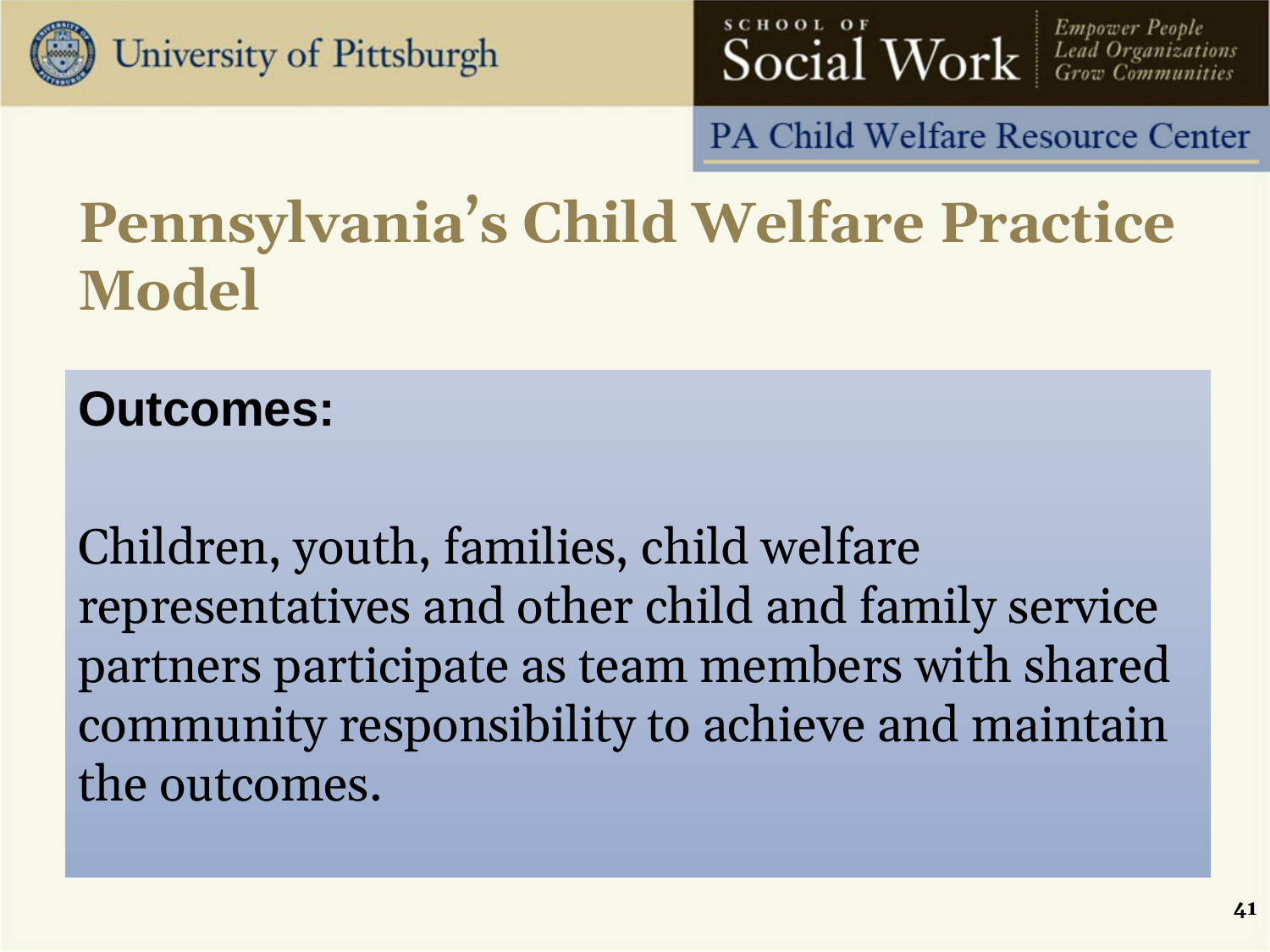

# Pennsylvania’s Child Welfare Practice Model
Outcomes:

Children, youth, families, child welfare representatives and other child and family service partners participate as team members with shared community responsibility to achieve and maintain the outcomes.